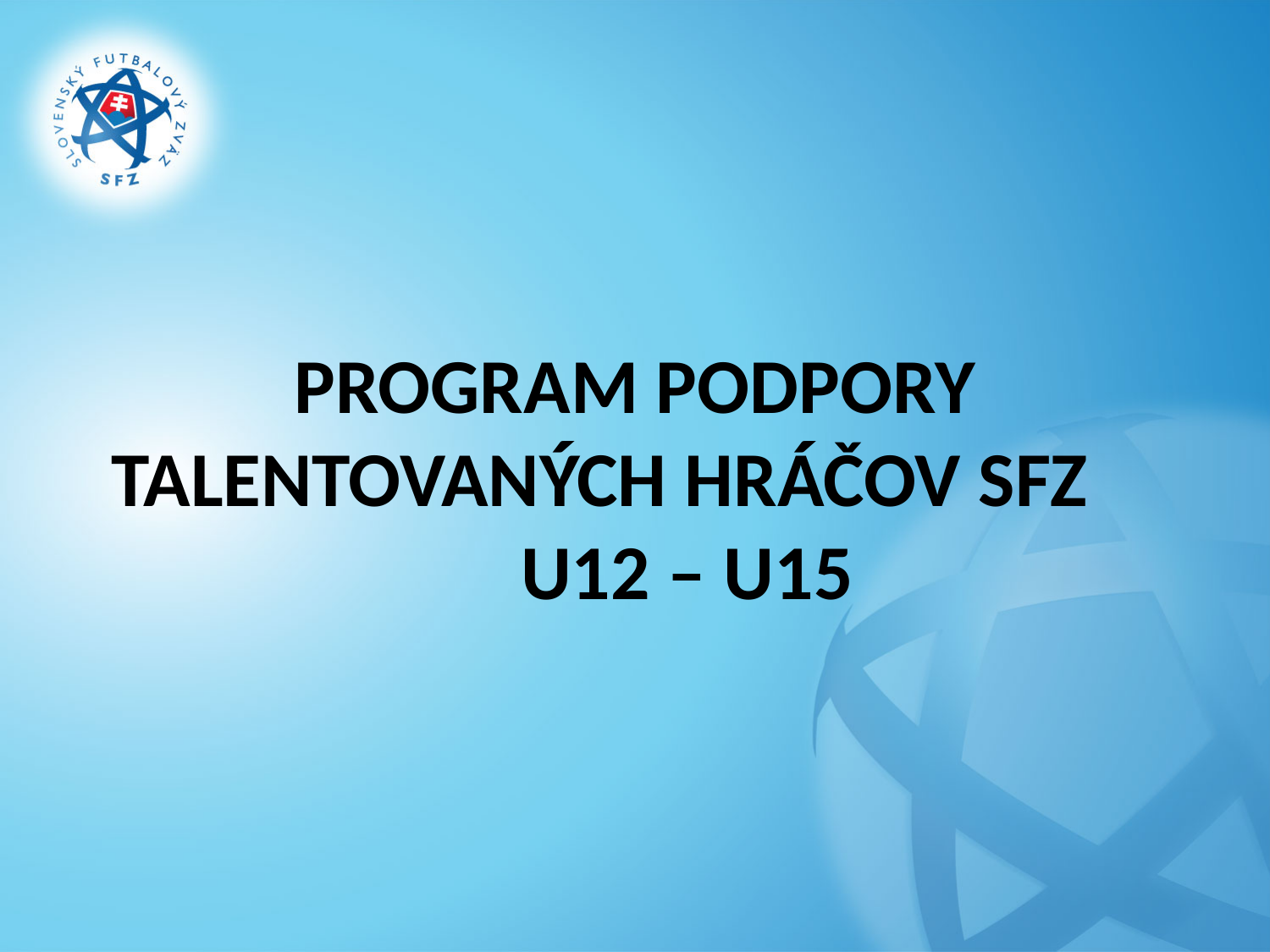

# PROGRAM PODPORY TALENTOVANÝCH HRÁČOV SFZ           U12 – U15